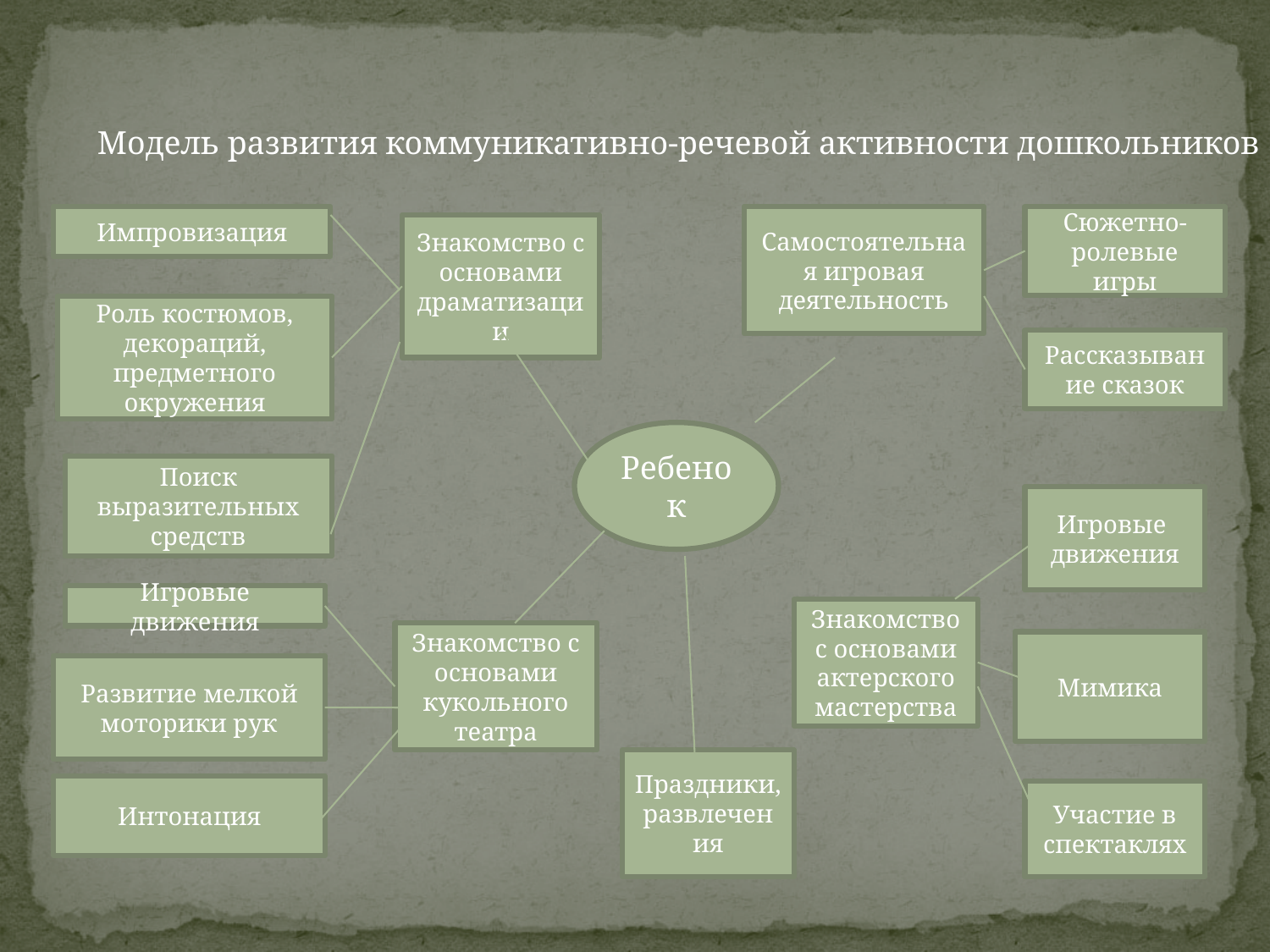

Модель развития коммуникативно-речевой активности дошкольников
Импровизация
Самостоятельная игровая деятельность
Сюжетно-ролевые игры
Знакомство с основами драматизации
Роль костюмов, декораций, предметного окружения
Рассказывание сказок
Ребенок
Поиск выразительных средств
Игровые  движения
Игровые движения
Знакомство с основами актерского мастерства
Знакомство с основами кукольного театра
Мимика
Развитие мелкой моторики рук
Праздники, развлечения
Интонация
Участие в спектаклях